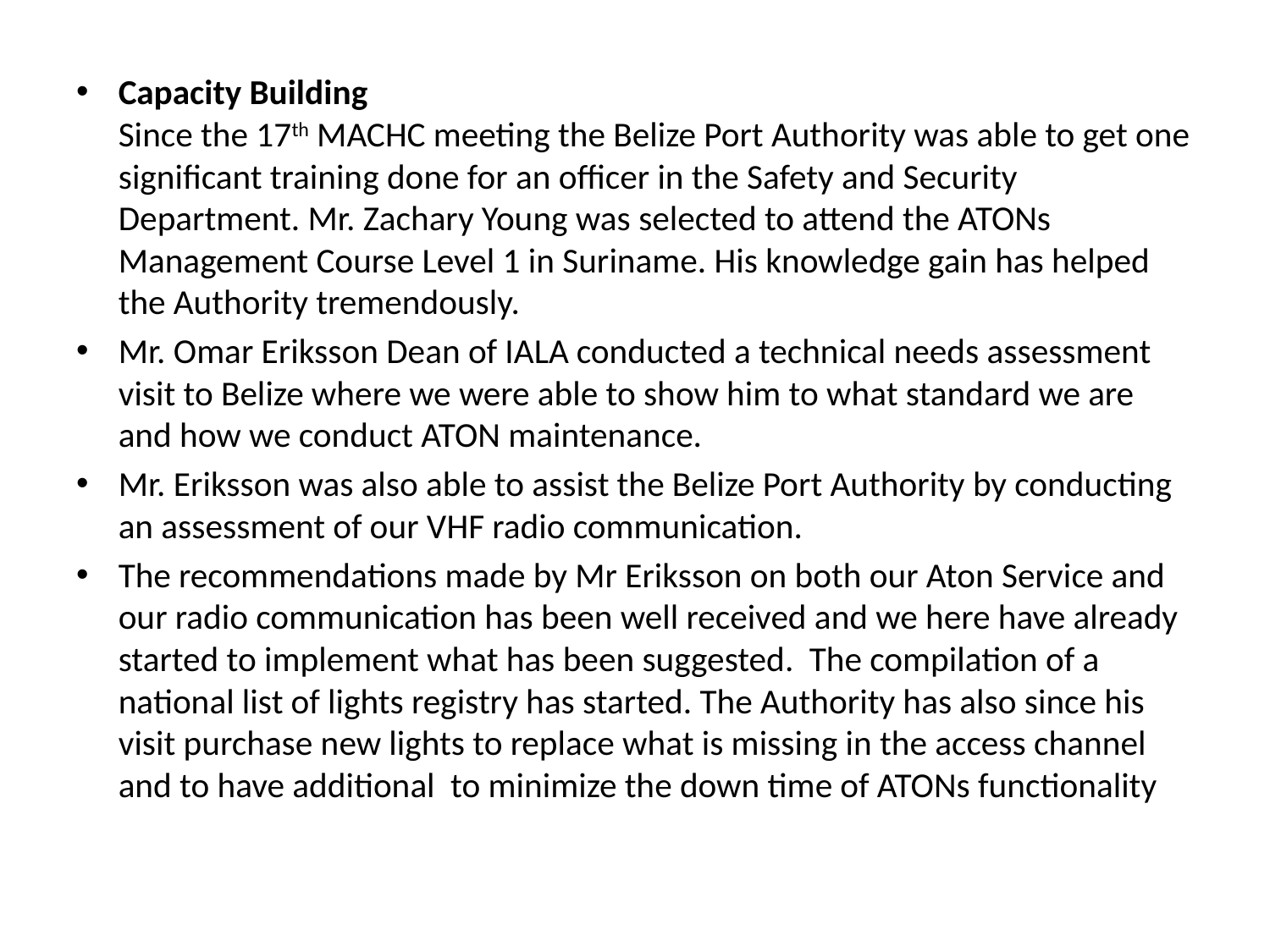

#
Capacity Building
Since the 17th MACHC meeting the Belize Port Authority was able to get one significant training done for an officer in the Safety and Security Department. Mr. Zachary Young was selected to attend the ATONs Management Course Level 1 in Suriname. His knowledge gain has helped the Authority tremendously.
Mr. Omar Eriksson Dean of IALA conducted a technical needs assessment visit to Belize where we were able to show him to what standard we are and how we conduct ATON maintenance.
Mr. Eriksson was also able to assist the Belize Port Authority by conducting an assessment of our VHF radio communication.
The recommendations made by Mr Eriksson on both our Aton Service and our radio communication has been well received and we here have already started to implement what has been suggested.  The compilation of a national list of lights registry has started. The Authority has also since his visit purchase new lights to replace what is missing in the access channel and to have additional  to minimize the down time of ATONs functionality